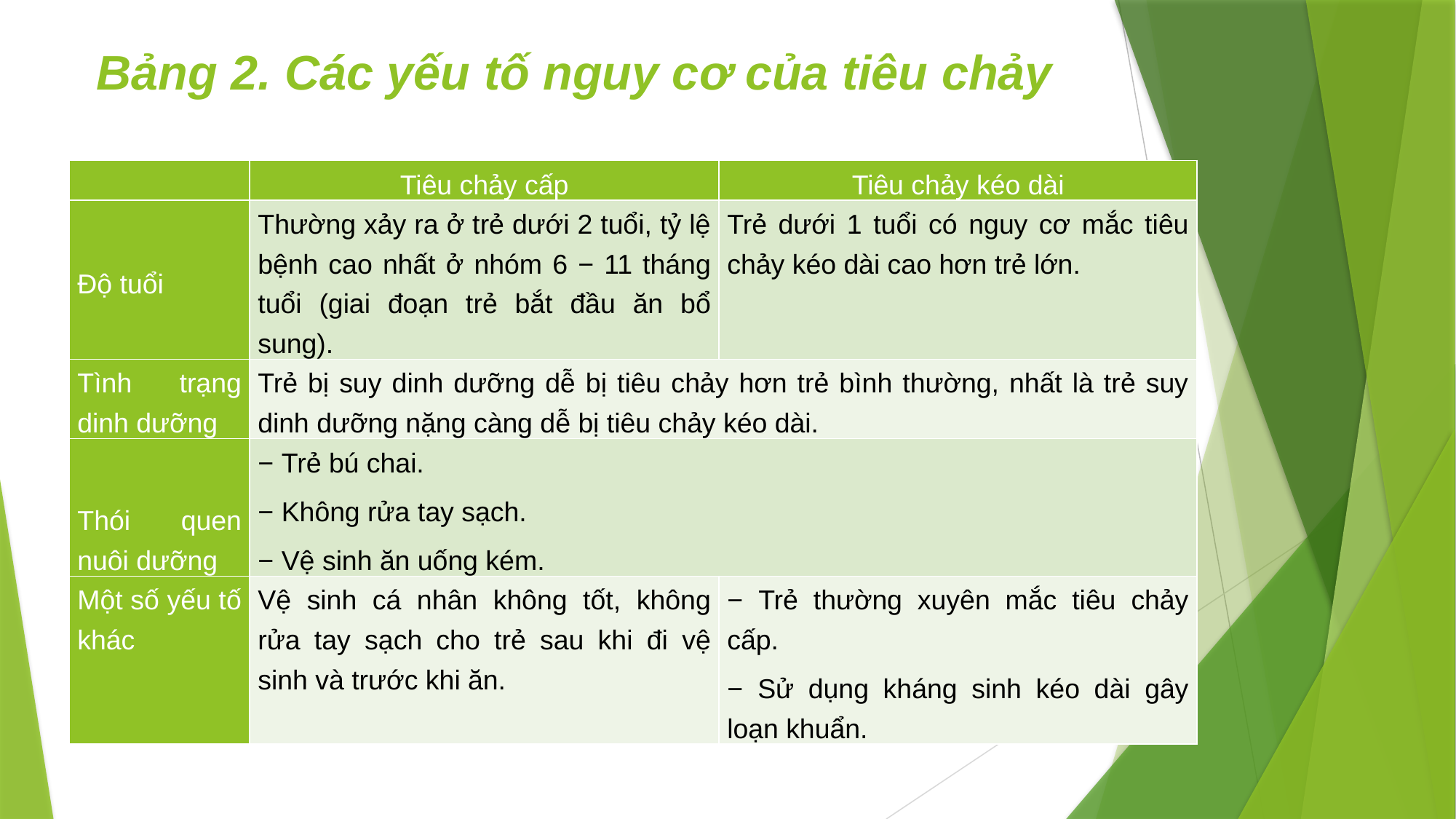

# Bảng 2. Các yếu tố nguy cơ của tiêu chảy
|  | Tiêu chảy cấp | Tiêu chảy kéo dài |
| --- | --- | --- |
| Độ tuổi | Thường xảy ra ở trẻ dưới 2 tuổi, tỷ lệ bệnh cao nhất ở nhóm 6 − 11 tháng tuổi (giai đoạn trẻ bắt đầu ăn bổ sung). | Trẻ dưới 1 tuổi có nguy cơ mắc tiêu chảy kéo dài cao hơn trẻ lớn. |
| Tình trạng dinh dưỡng | Trẻ bị suy dinh dưỡng dễ bị tiêu chảy hơn trẻ bình thường, nhất là trẻ suy dinh dưỡng nặng càng dễ bị tiêu chảy kéo dài. |  |
| Thói quen nuôi dưỡng | − Trẻ bú chai. − Không rửa tay sạch. − Vệ sinh ăn uống kém. |  |
| Một số yếu tố khác | Vệ sinh cá nhân không tốt, không rửa tay sạch cho trẻ sau khi đi vệ sinh và trước khi ăn. | − Trẻ thường xuyên mắc tiêu chảy cấp. − Sử dụng kháng sinh kéo dài gây loạn khuẩn. |